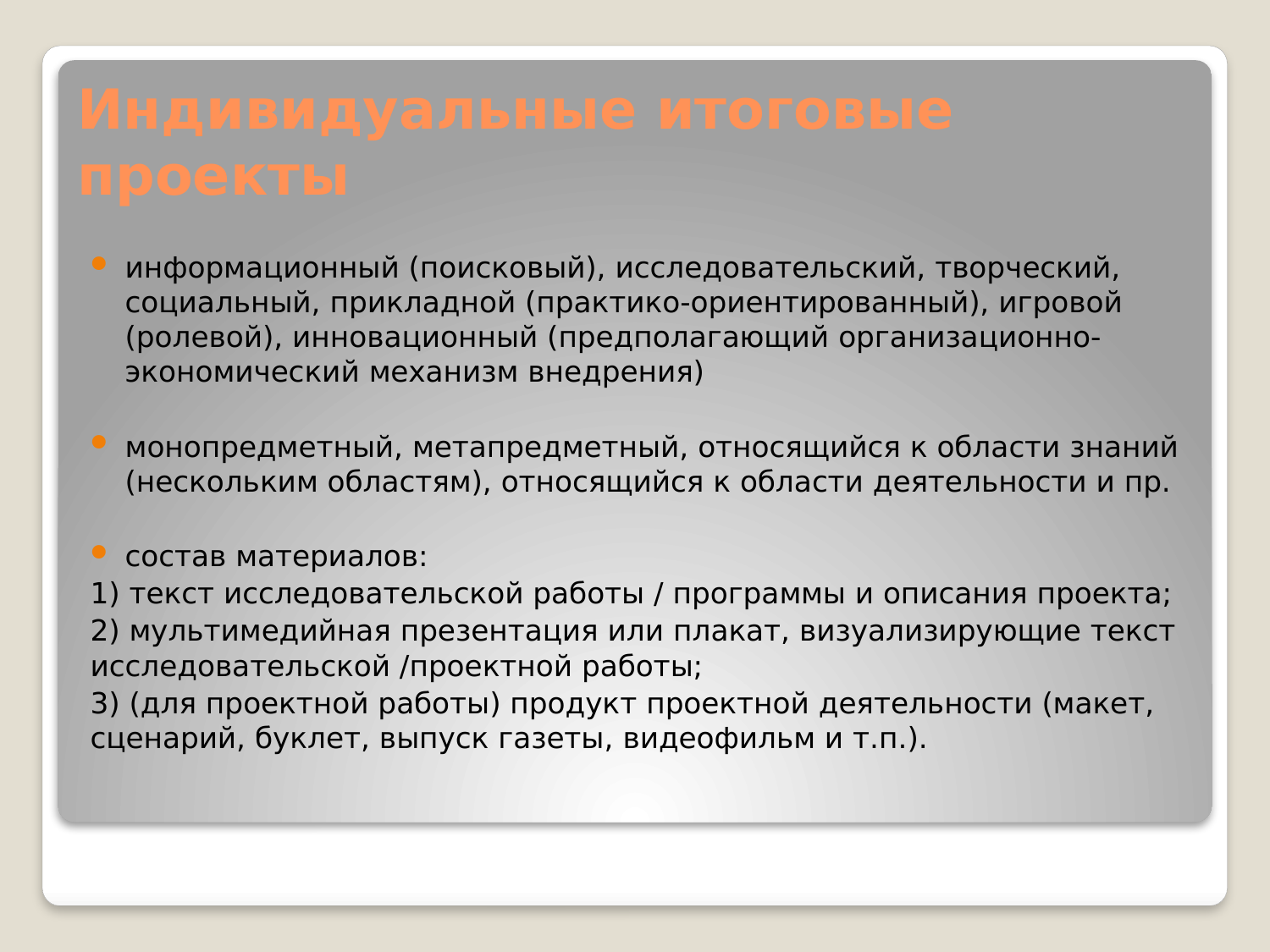

# Индивидуальные итоговые проекты
информационный (поисковый), исследовательский, творческий, социальный, прикладной (практико-ориентированный), игровой (ролевой), инновационный (предполагающий организационно-экономический механизм внедрения)

монопредметный, метапредметный, относящийся к области знаний (нескольким областям), относящийся к области деятельности и пр.

состав материалов:
1) текст исследовательской работы / программы и описания проекта;
2) мультимедийная презентация или плакат, визуализирующие текст исследовательской /проектной работы;
3) (для проектной работы) продукт проектной деятельности (макет, сценарий, буклет, выпуск газеты, видеофильм и т.п.).